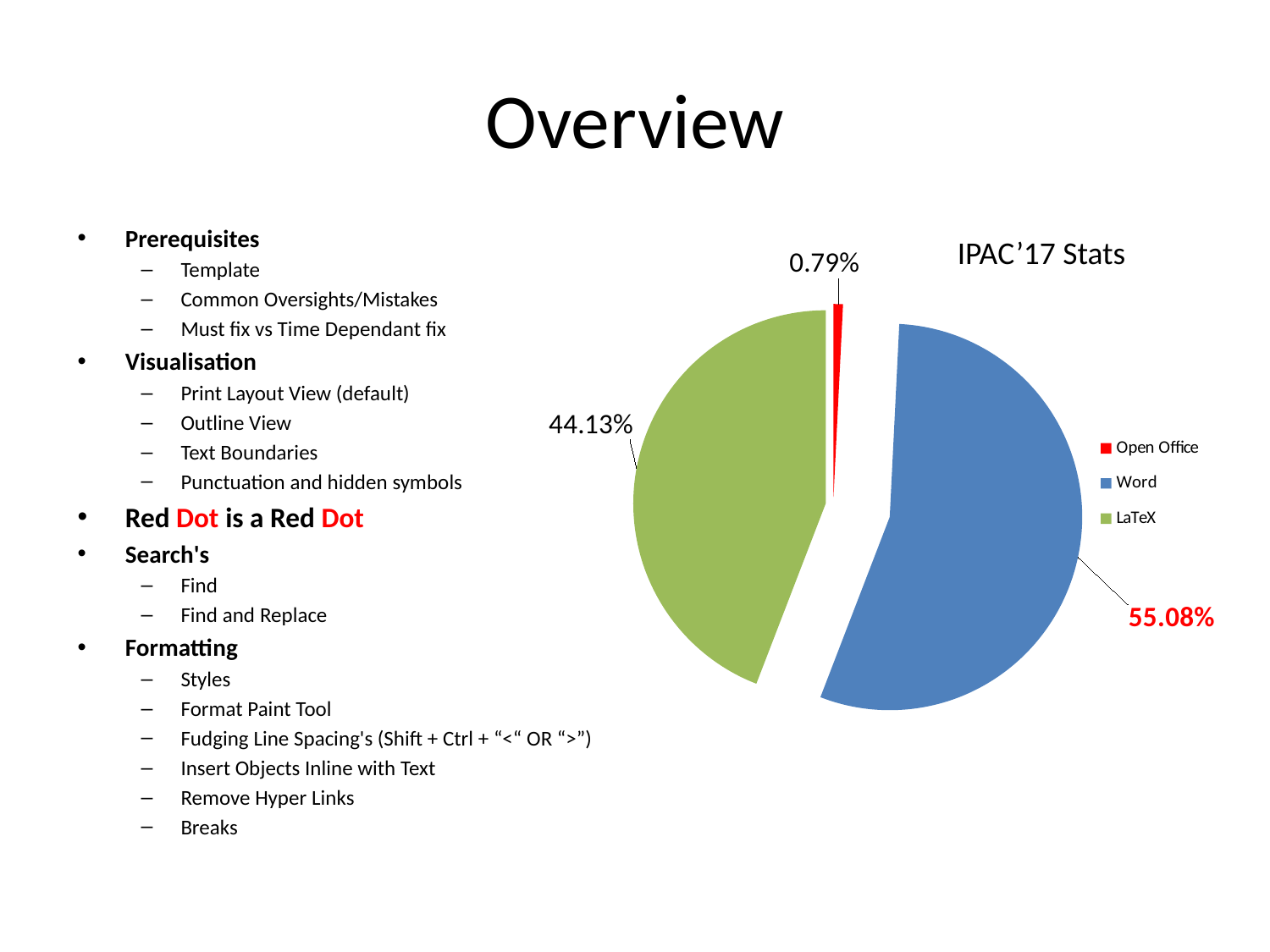

# Overview
Prerequisites
Template
Common Oversights/Mistakes
Must fix vs Time Dependant fix
Visualisation
Print Layout View (default)
Outline View
Text Boundaries
Punctuation and hidden symbols
Red Dot is a Red Dot
Search's
Find
Find and Replace
Formatting
Styles
Format Paint Tool
Fudging Line Spacing's (Shift + Ctrl + “<“ OR “>”)
Insert Objects Inline with Text
Remove Hyper Links
Breaks
IPAC’17 Stats

### Chart

| Category |  |
|---|---|
| Open Office | 0.0079 |
| Word | 0.5508 |
| LaTeX | 0.4413 |